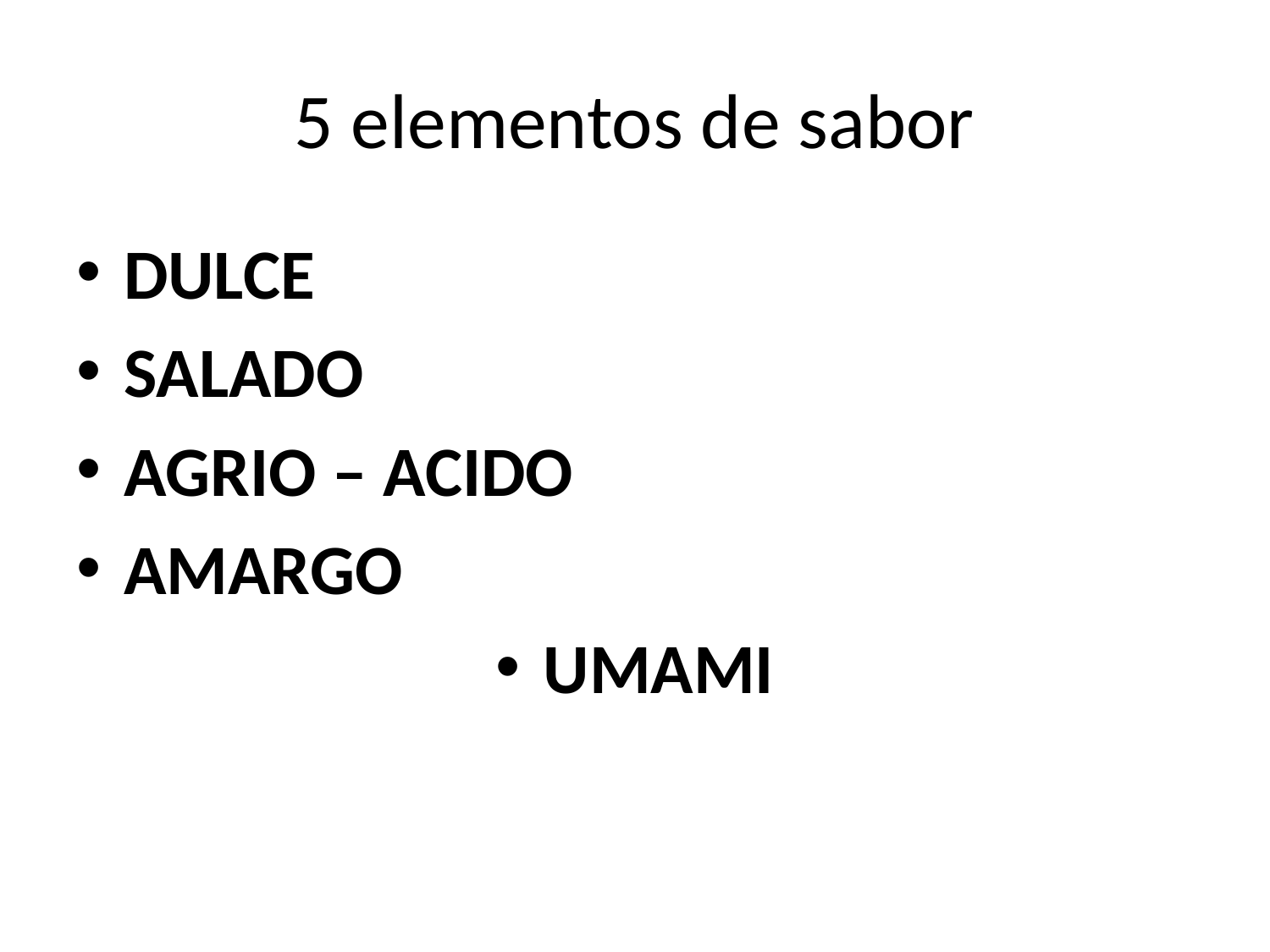

# 5 elementos de sabor
DULCE
SALADO
AGRIO – ACIDO
AMARGO
UMAMI